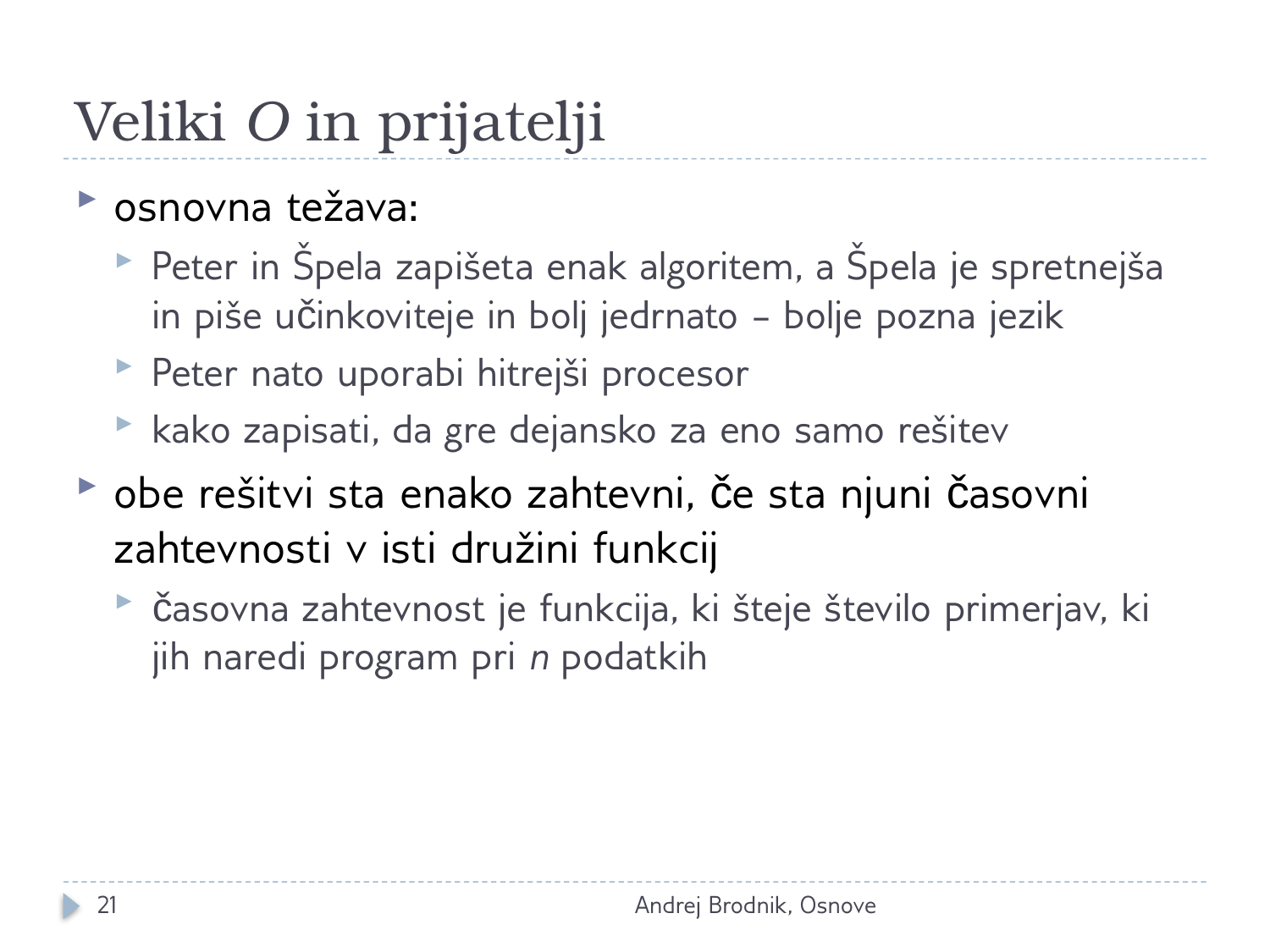

# Veliki O in prijatelji
osnovna težava:
Peter in Špela zapišeta enak algoritem, a Špela je spretnejša in piše učinkoviteje in bolj jedrnato – bolje pozna jezik
Peter nato uporabi hitrejši procesor
kako zapisati, da gre dejansko za eno samo rešitev
obe rešitvi sta enako zahtevni, če sta njuni časovni zahtevnosti v isti družini funkcij
časovna zahtevnost je funkcija, ki šteje število primerjav, ki jih naredi program pri n podatkih
21
Andrej Brodnik, Osnove